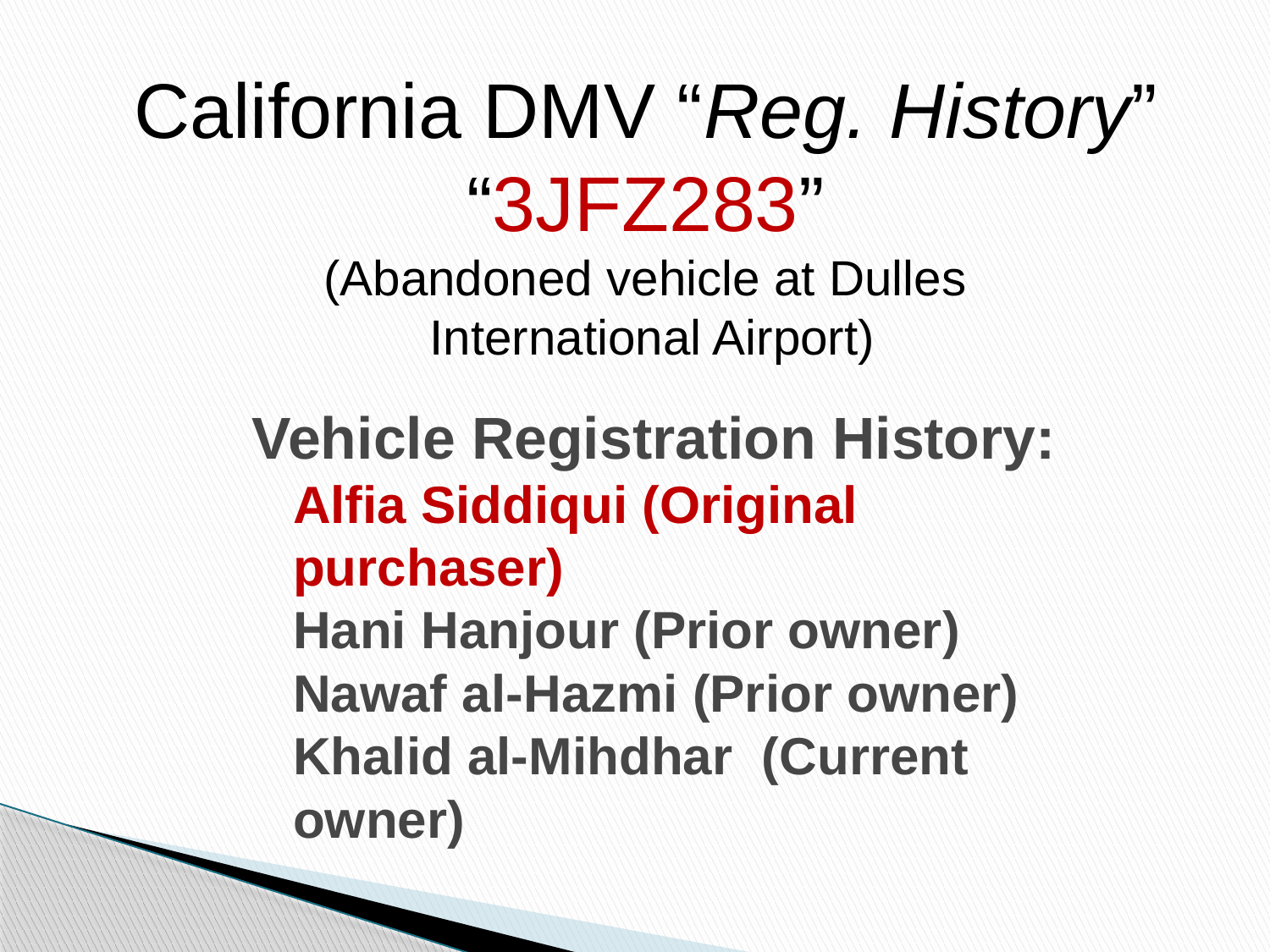

California DMV “Reg. History”
“3JFZ283”
(Abandoned vehicle at Dulles
 International Airport)
# Vehicle Registration History: Alfia Siddiqui (Original purchaser) Hani Hanjour (Prior owner) Nawaf al-Hazmi (Prior owner) Khalid al-Mihdhar  (Current owner)